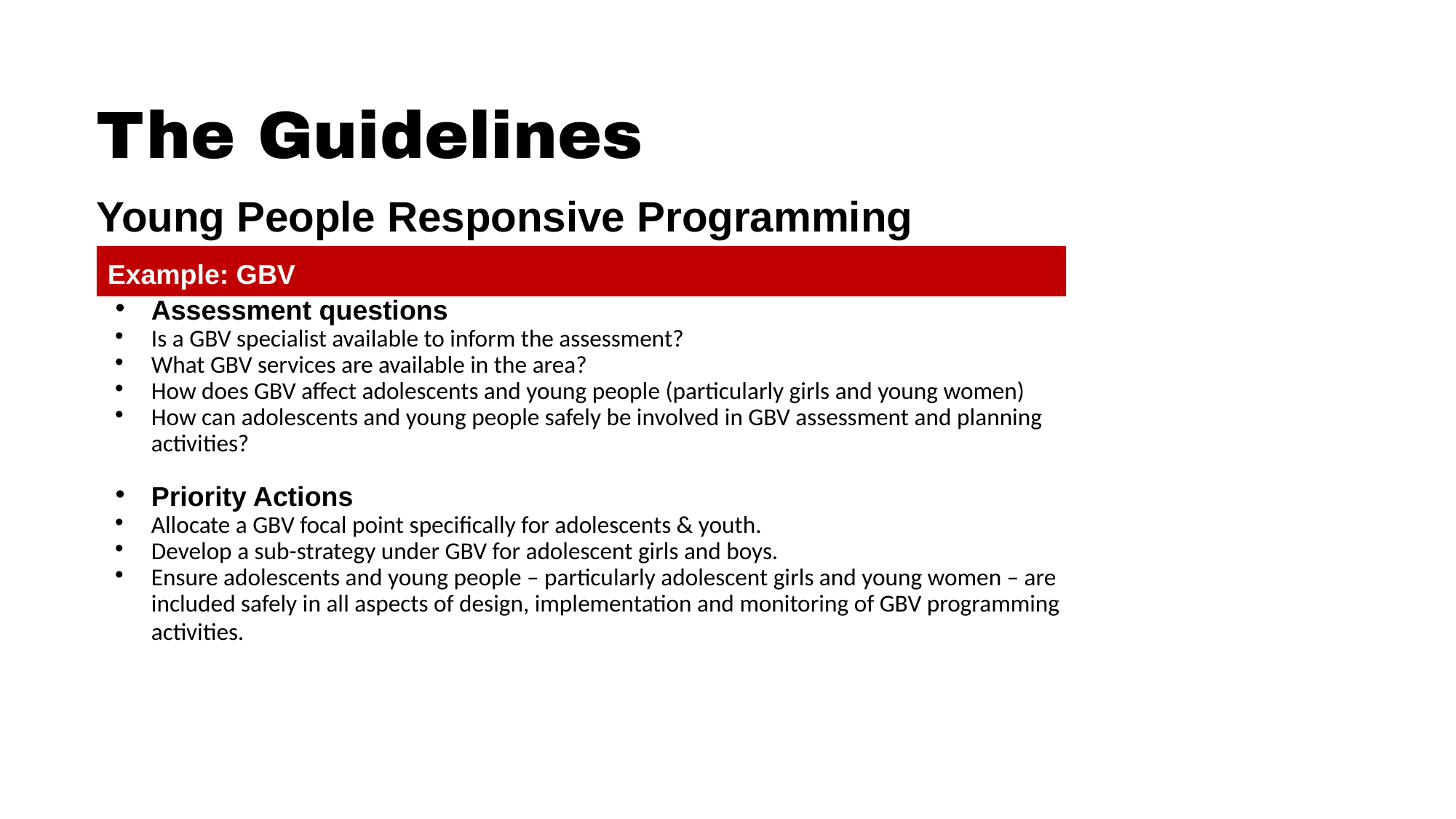

# The Guidelines
Young People Responsive Programming
Example: GBV
Assessment questions
Is a GBV specialist available to inform the assessment?
What GBV services are available in the area?
How does GBV affect adolescents and young people (particularly girls and young women)
How can adolescents and young people safely be involved in GBV assessment and planning activities?

Priority Actions
Allocate a GBV focal point specifically for adolescents & youth.
Develop a sub-strategy under GBV for adolescent girls and boys.
Ensure adolescents and young people – particularly adolescent girls and young women – are included safely in all aspects of design, implementation and monitoring of GBV programming activities.